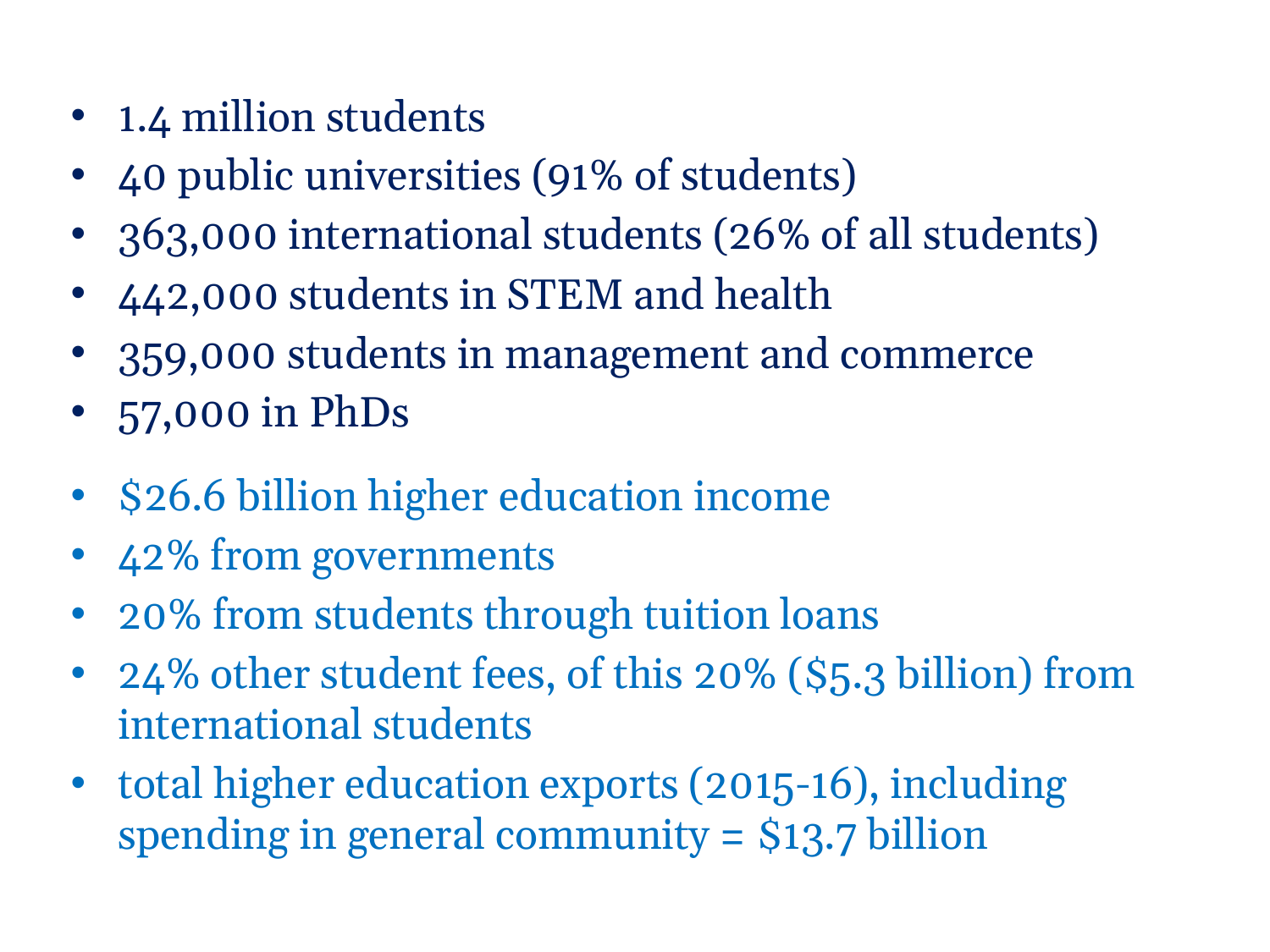

1.4 million students
40 public universities (91% of students)
363,000 international students (26% of all students)
442,000 students in STEM and health
359,000 students in management and commerce
57,000 in PhDs

$26.6 billion higher education income
42% from governments
20% from students through tuition loans
24% other student fees, of this 20% ($5.3 billion) from international students
total higher education exports (2015-16), including spending in general community = $13.7 billion